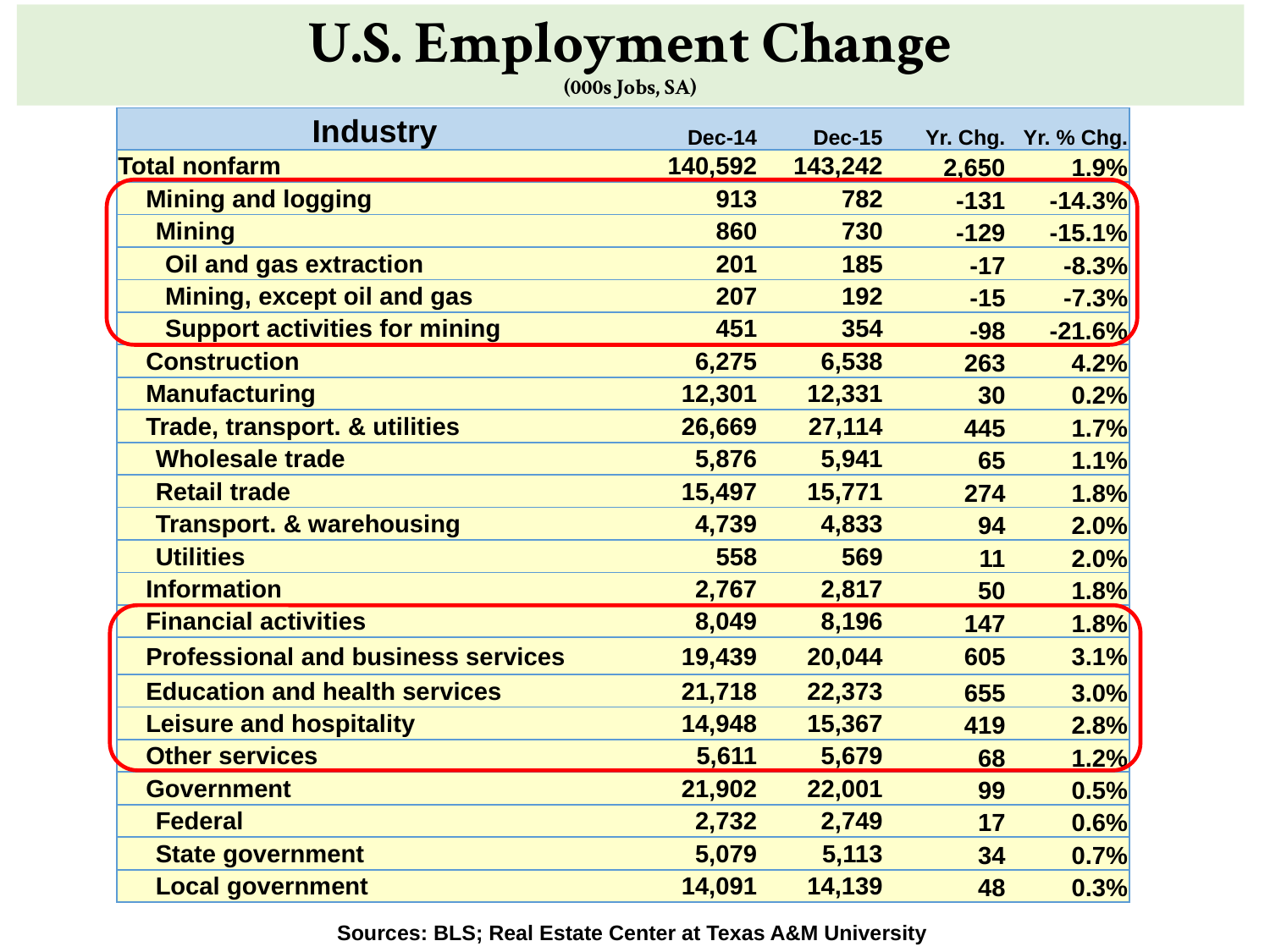

# U.S. Employment Change (000s Jobs, SA)
| Industry | Dec-14 | Dec-15 | Yr. Chg. | Yr. % Chg. |
| --- | --- | --- | --- | --- |
| Total nonfarm | 140,592 | 143,242 | 2,650 | 1.9% |
| Mining and logging | 913 | 782 | -131 | -14.3% |
| Mining | 860 | 730 | -129 | -15.1% |
| Oil and gas extraction | 201 | 185 | -17 | -8.3% |
| Mining, except oil and gas | 207 | 192 | -15 | -7.3% |
| Support activities for mining | 451 | 354 | -98 | -21.6% |
| Construction | 6,275 | 6,538 | 263 | 4.2% |
| Manufacturing | 12,301 | 12,331 | 30 | 0.2% |
| Trade, transport. & utilities | 26,669 | 27,114 | 445 | 1.7% |
| Wholesale trade | 5,876 | 5,941 | 65 | 1.1% |
| Retail trade | 15,497 | 15,771 | 274 | 1.8% |
| Transport. & warehousing | 4,739 | 4,833 | 94 | 2.0% |
| Utilities | 558 | 569 | 11 | 2.0% |
| Information | 2,767 | 2,817 | 50 | 1.8% |
| Financial activities | 8,049 | 8,196 | 147 | 1.8% |
| Professional and business services | 19,439 | 20,044 | 605 | 3.1% |
| Education and health services | 21,718 | 22,373 | 655 | 3.0% |
| Leisure and hospitality | 14,948 | 15,367 | 419 | 2.8% |
| Other services | 5,611 | 5,679 | 68 | 1.2% |
| Government | 21,902 | 22,001 | 99 | 0.5% |
| Federal | 2,732 | 2,749 | 17 | 0.6% |
| State government | 5,079 | 5,113 | 34 | 0.7% |
| Local government | 14,091 | 14,139 | 48 | 0.3% |

Sources: BLS; Real Estate Center at Texas A&M University